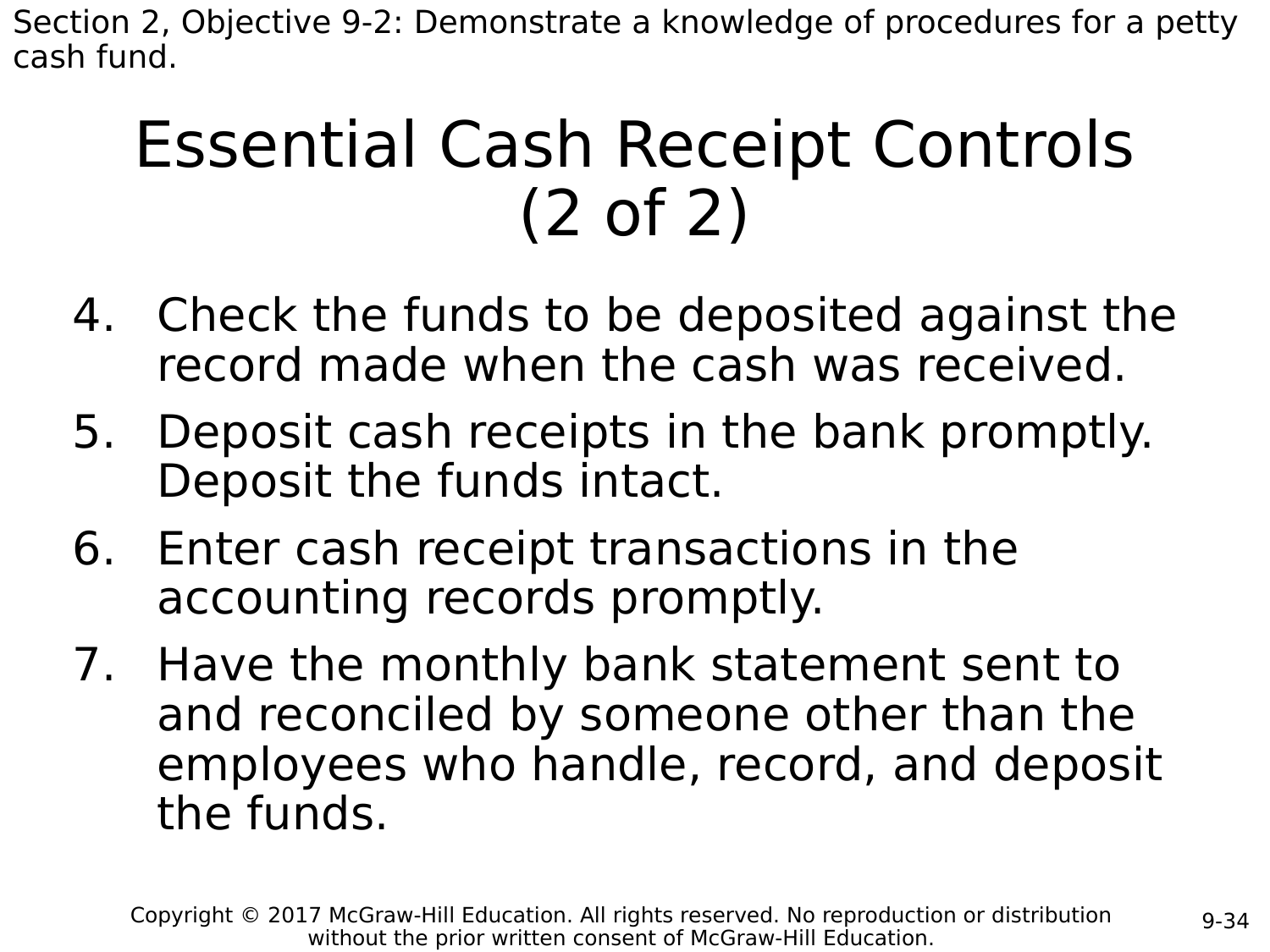

Section 2, Objective 9-2: Demonstrate a knowledge of procedures for a petty cash fund.
# Essential Cash Receipt Controls (2 of 2)
Check the funds to be deposited against the record made when the cash was received.
Deposit cash receipts in the bank promptly. Deposit the funds intact.
Enter cash receipt transactions in the accounting records promptly.
Have the monthly bank statement sent to and reconciled by someone other than the employees who handle, record, and deposit the funds.